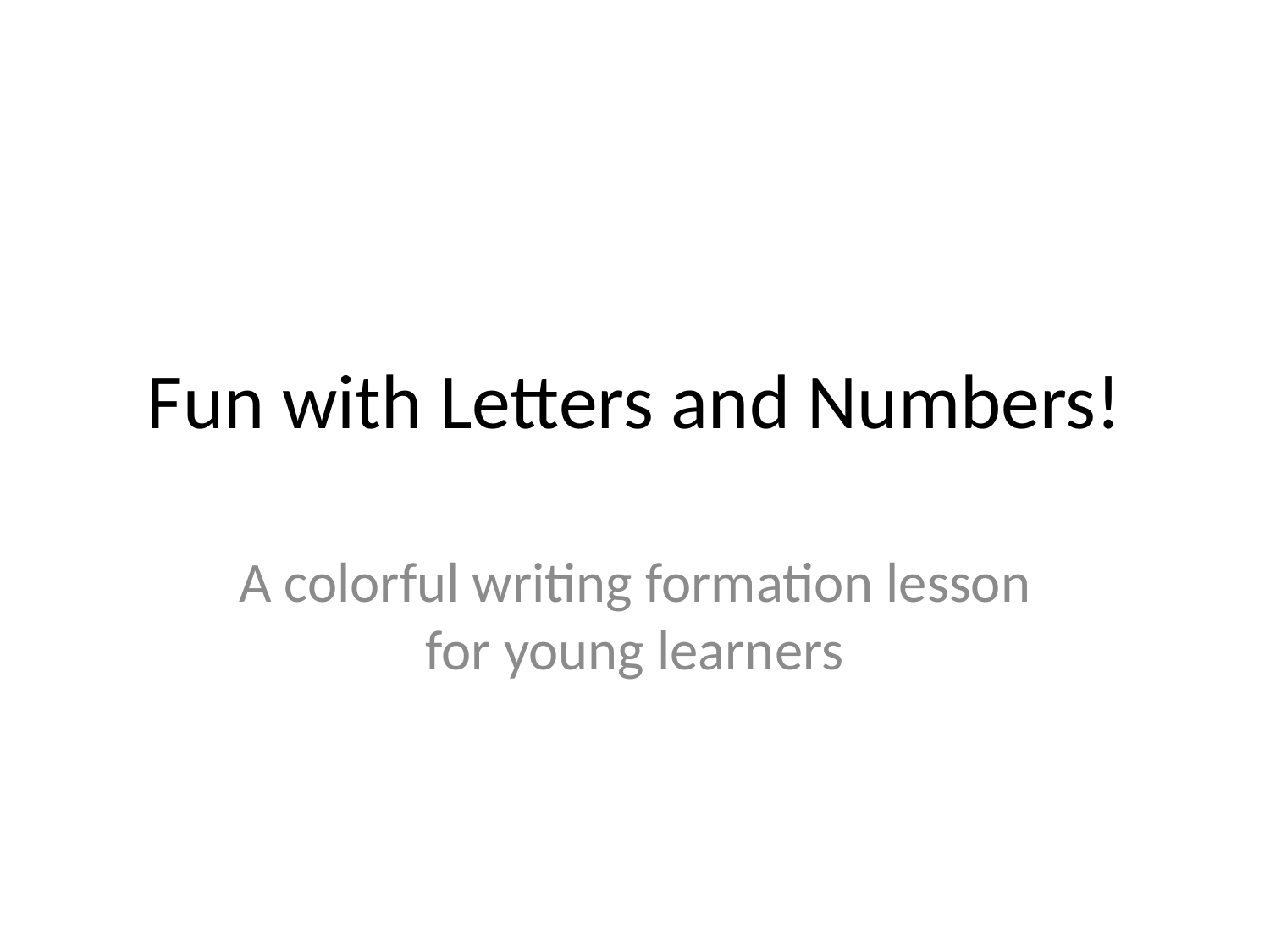

# Fun with Letters and Numbers!
A colorful writing formation lesson for young learners